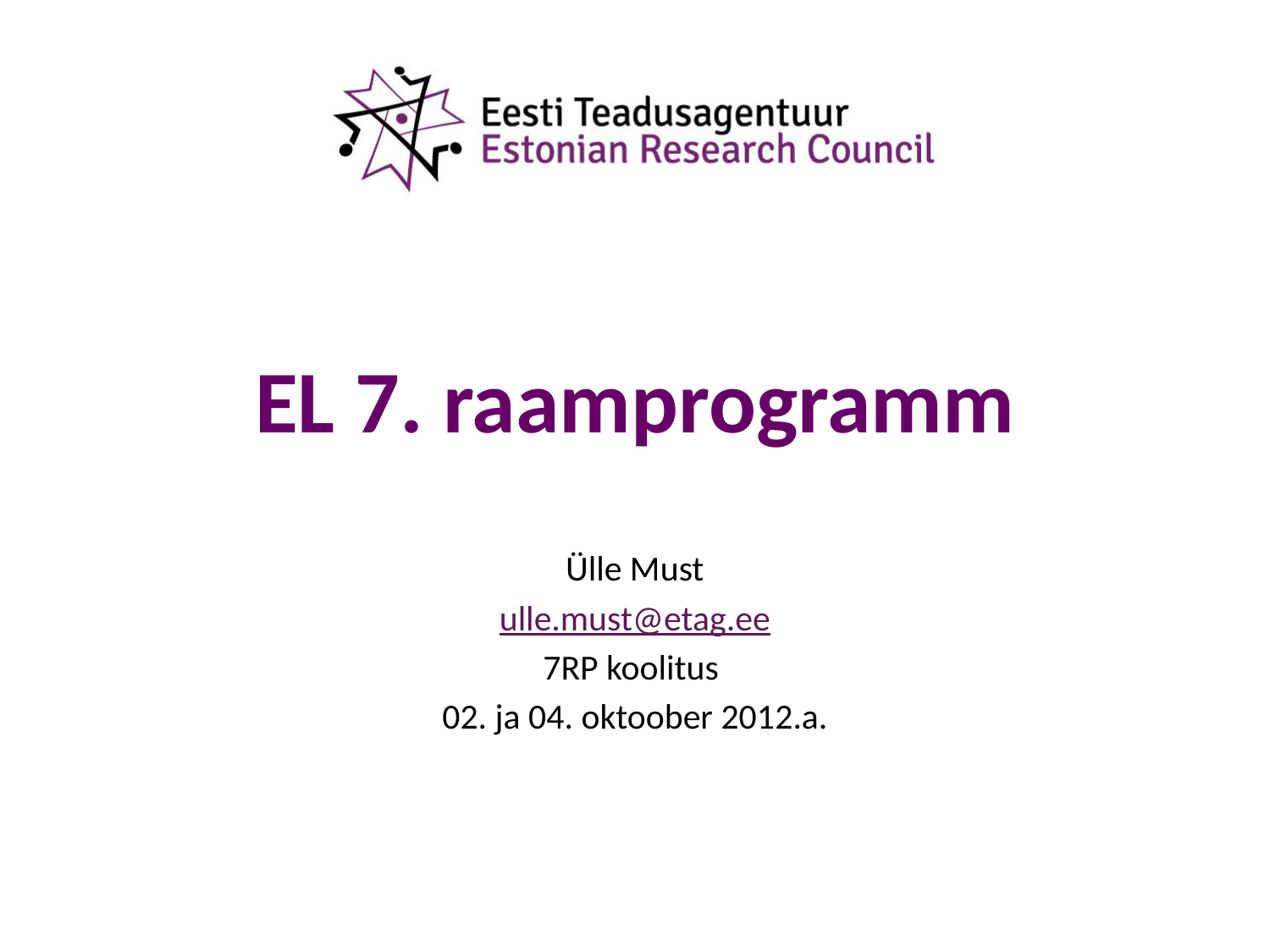

# EL 7. raamprogramm
Ülle Must
ulle.must@etag.ee
7RP koolitus
02. ja 04. oktoober 2012.a.